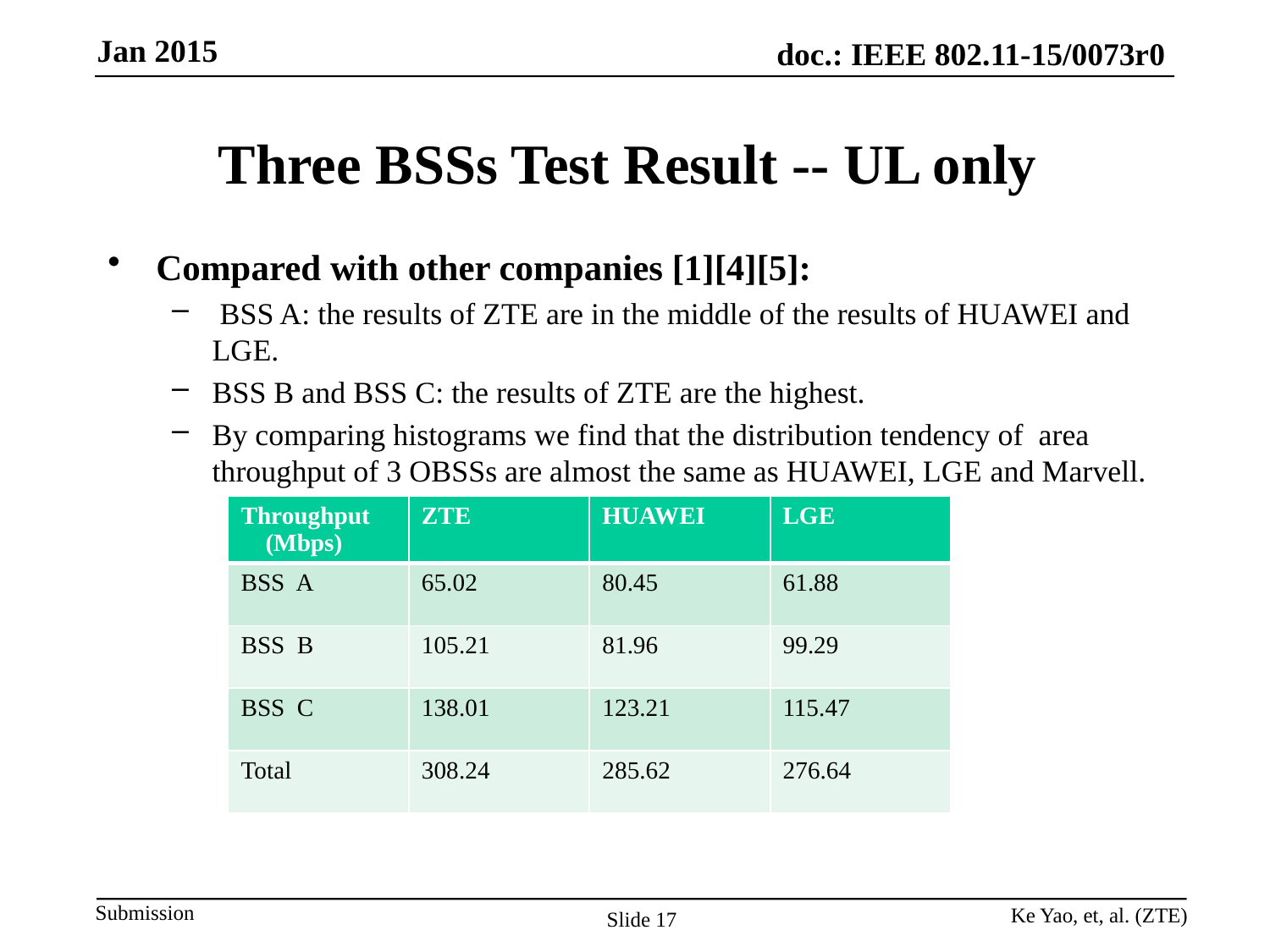

# Three BSSs Test Result -- UL only
Compared with other companies [1][4][5]:
 BSS A: the results of ZTE are in the middle of the results of HUAWEI and LGE.
BSS B and BSS C: the results of ZTE are the highest.
By comparing histograms we find that the distribution tendency of  area throughput of 3 OBSSs are almost the same as HUAWEI, LGE and Marvell.
| Throughput (Mbps) | ZTE | HUAWEI | LGE |
| --- | --- | --- | --- |
| BSS A | 65.02 | 80.45 | 61.88 |
| BSS B | 105.21 | 81.96 | 99.29 |
| BSS C | 138.01 | 123.21 | 115.47 |
| Total | 308.24 | 285.62 | 276.64 |
Ke Yao, et, al. (ZTE)
Slide 17